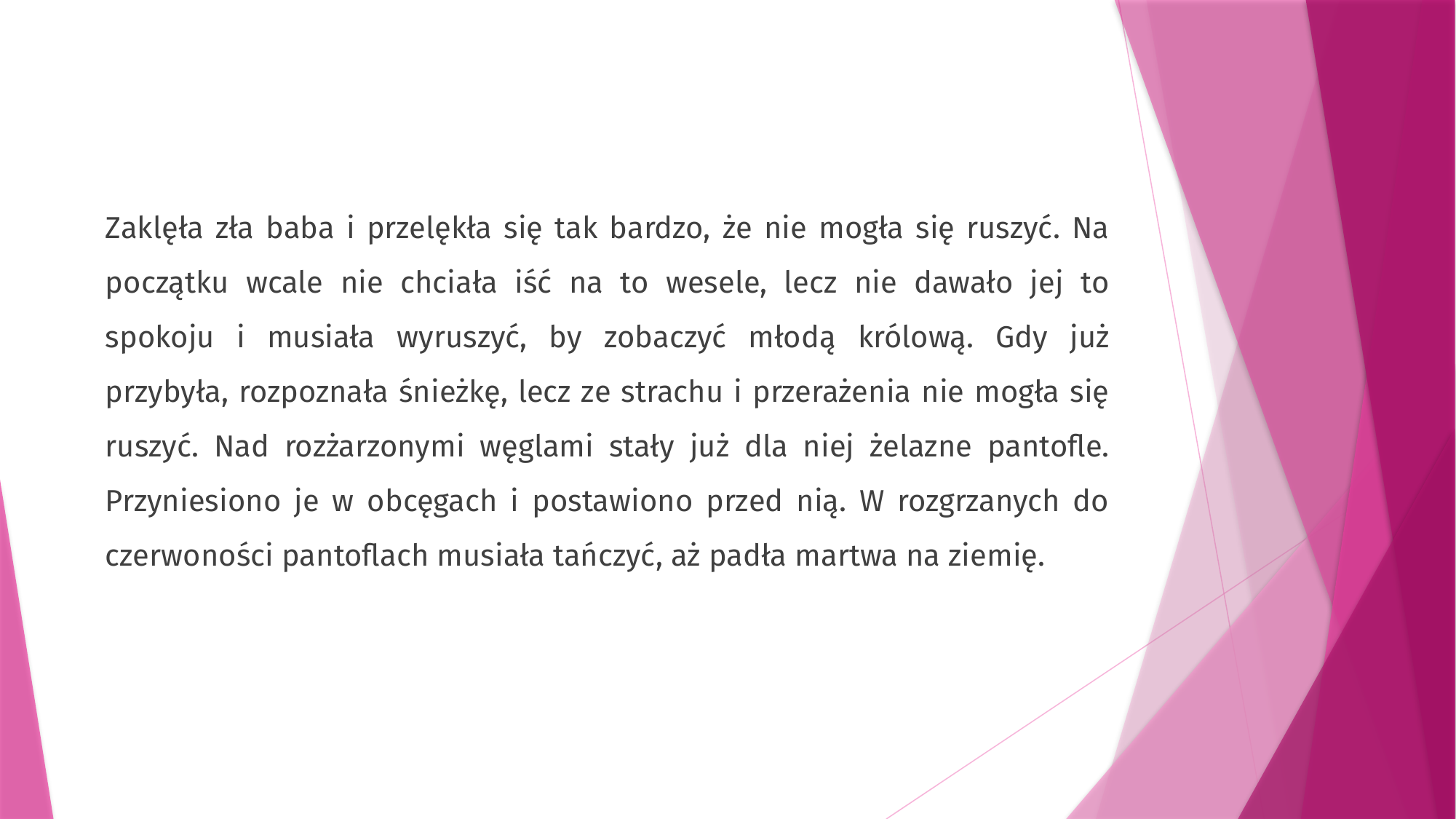

Zaklęła zła baba i przelękła się tak bardzo, że nie mogła się ruszyć. Na początku wcale nie chciała iść na to wesele, lecz nie dawało jej to spokoju i musiała wyruszyć, by zobaczyć młodą królową. Gdy już przybyła, rozpoznała śnieżkę, lecz ze strachu i przerażenia nie mogła się ruszyć. Nad rozżarzonymi węglami stały już dla niej żelazne pantofle. Przyniesiono je w obcęgach i postawiono przed nią. W rozgrzanych do czerwoności pantoflach musiała tańczyć, aż padła martwa na ziemię.